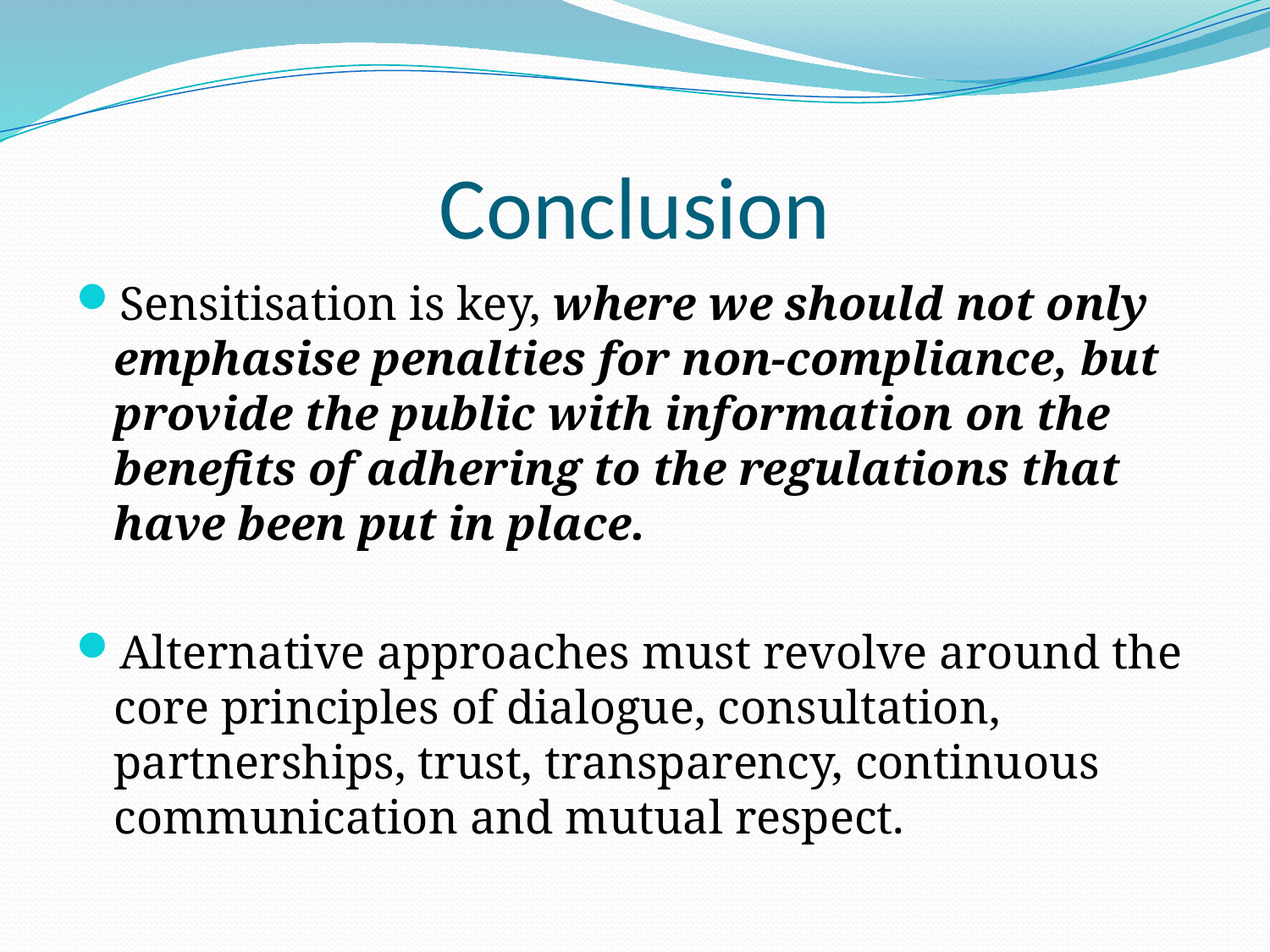

# Conclusion
Sensitisation is key, where we should not only emphasise penalties for non-compliance, but provide the public with information on the benefits of adhering to the regulations that have been put in place.

Alternative approaches must revolve around the core principles of dialogue, consultation, partnerships, trust, transparency, continuous communication and mutual respect.